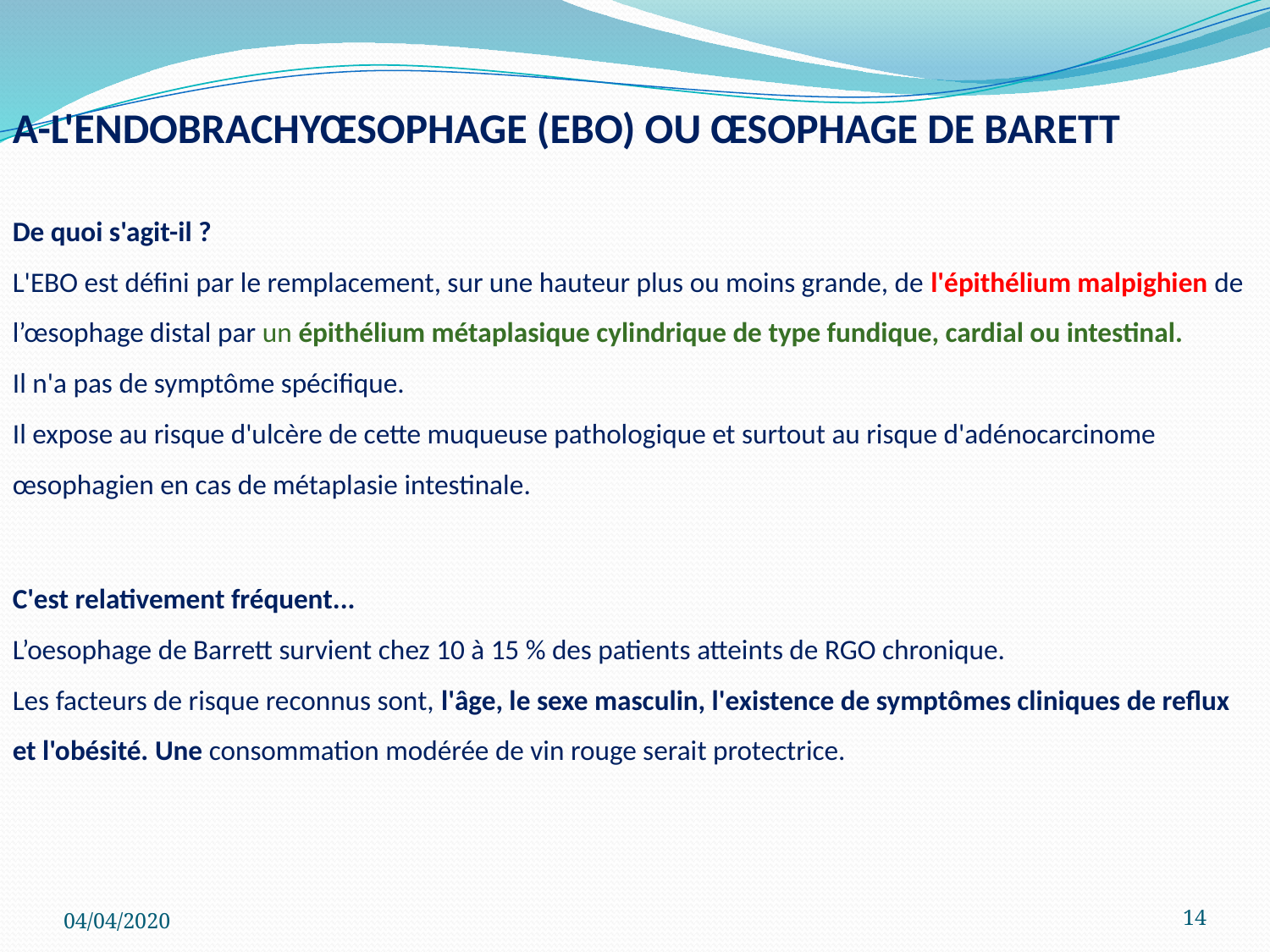

A-L'ENDOBRACHYŒSOPHAGE (EBO) OU ŒSOPHAGE DE BARETT
De quoi s'agit-il ?
L'EBO est défini par le remplacement, sur une hauteur plus ou moins grande, de l'épithélium malpighien de l’œsophage distal par un épithélium métaplasique cylindrique de type fundique, cardial ou intestinal.
Il n'a pas de symptôme spécifique.
Il expose au risque d'ulcère de cette muqueuse pathologique et surtout au risque d'adénocarcinome œsophagien en cas de métaplasie intestinale.
C'est relativement fréquent...
L’oesophage de Barrett survient chez 10 à 15 % des patients atteints de RGO chronique.
Les facteurs de risque reconnus sont, l'âge, le sexe masculin, l'existence de symptômes cliniques de reflux et l'obésité. Une consommation modérée de vin rouge serait protectrice.
04/04/2020
14